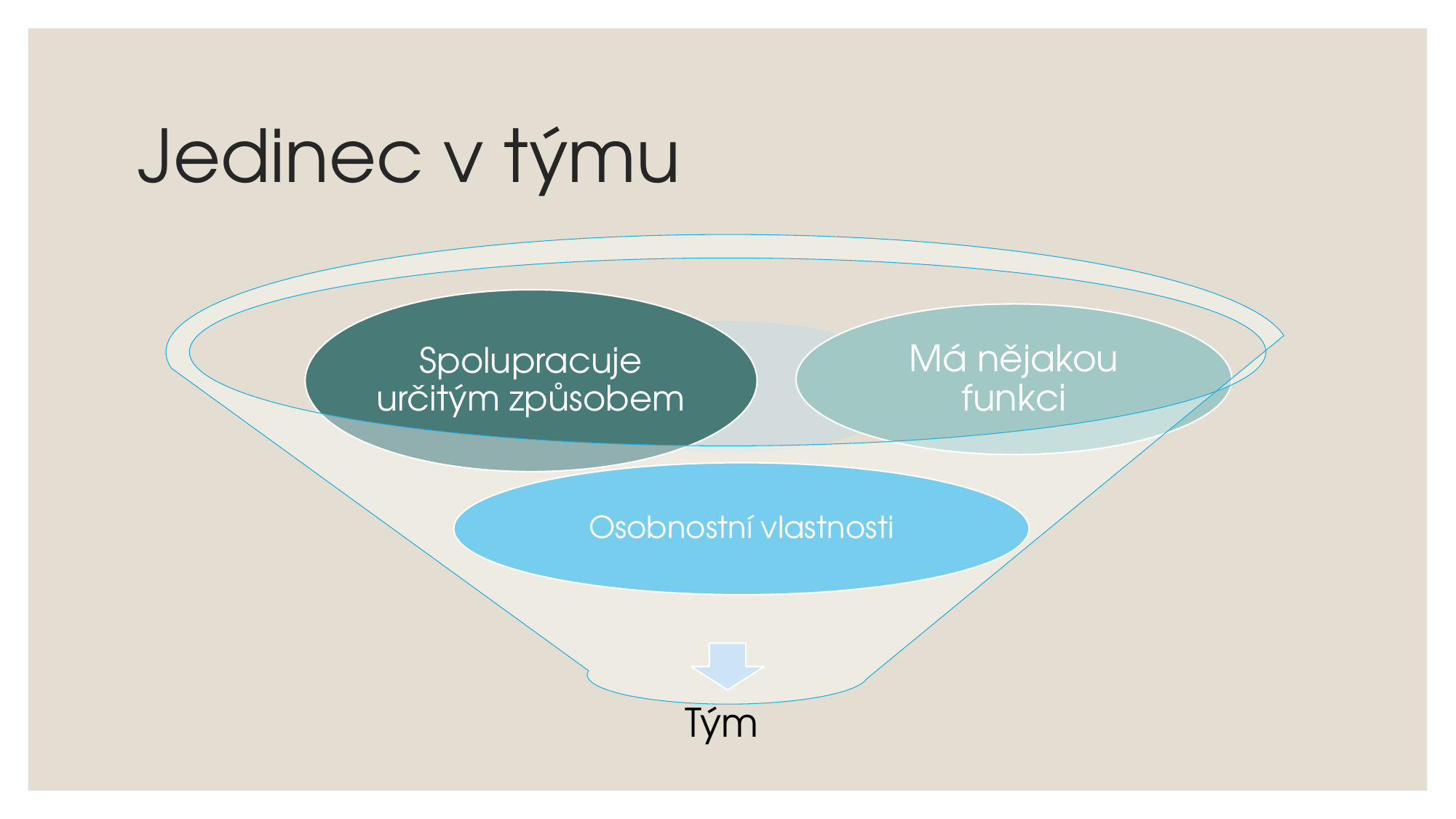

# Jedinec v týmu
Tým
Osobnostní vlastnosti
Spolupracuje určitým způsobem
Má nějakou funkci